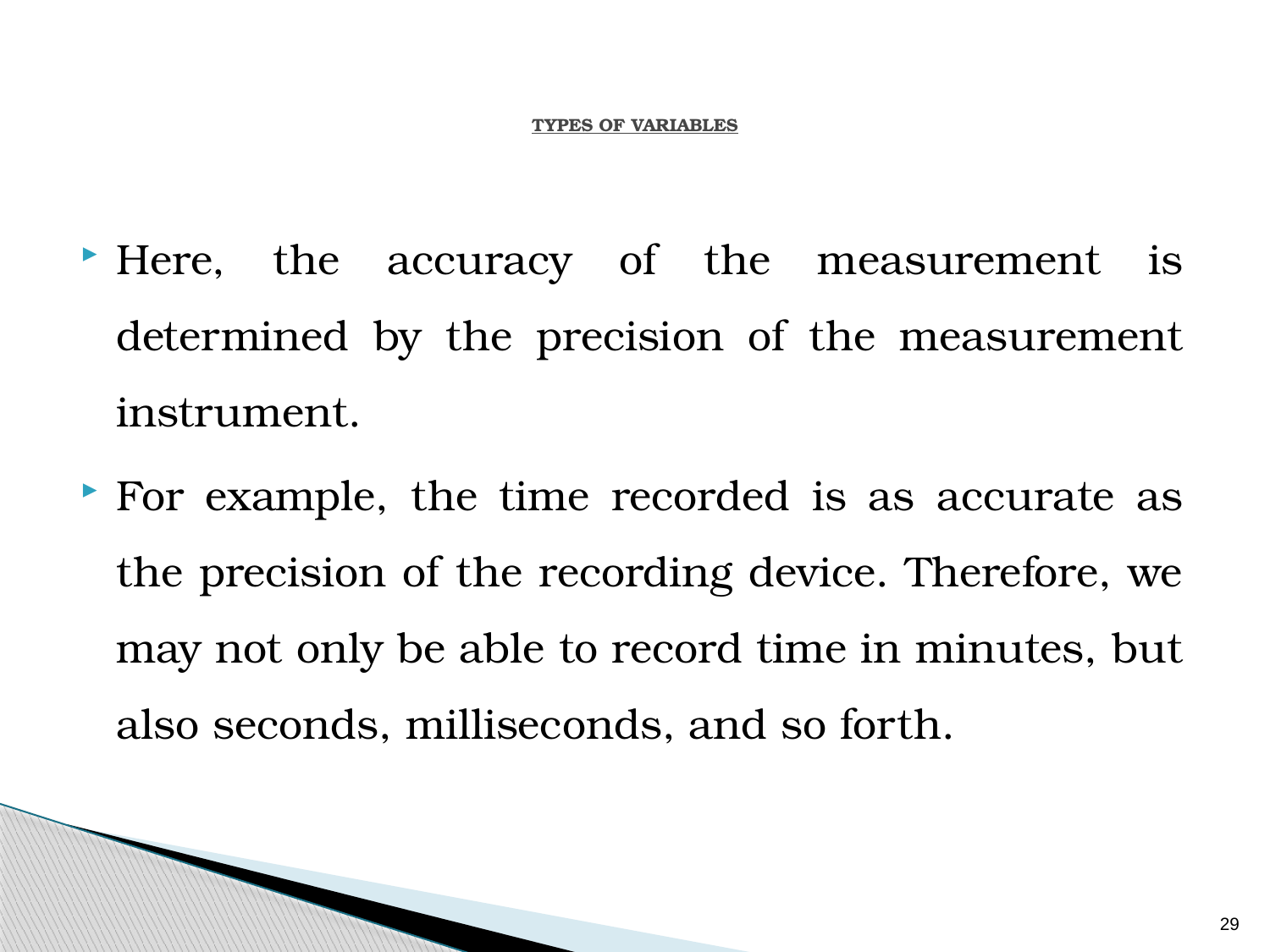

# Types of Variables
Here, the accuracy of the measurement is determined by the precision of the measurement instrument.
For example, the time recorded is as accurate as the precision of the recording device. Therefore, we may not only be able to record time in minutes, but also seconds, milliseconds, and so forth.
29